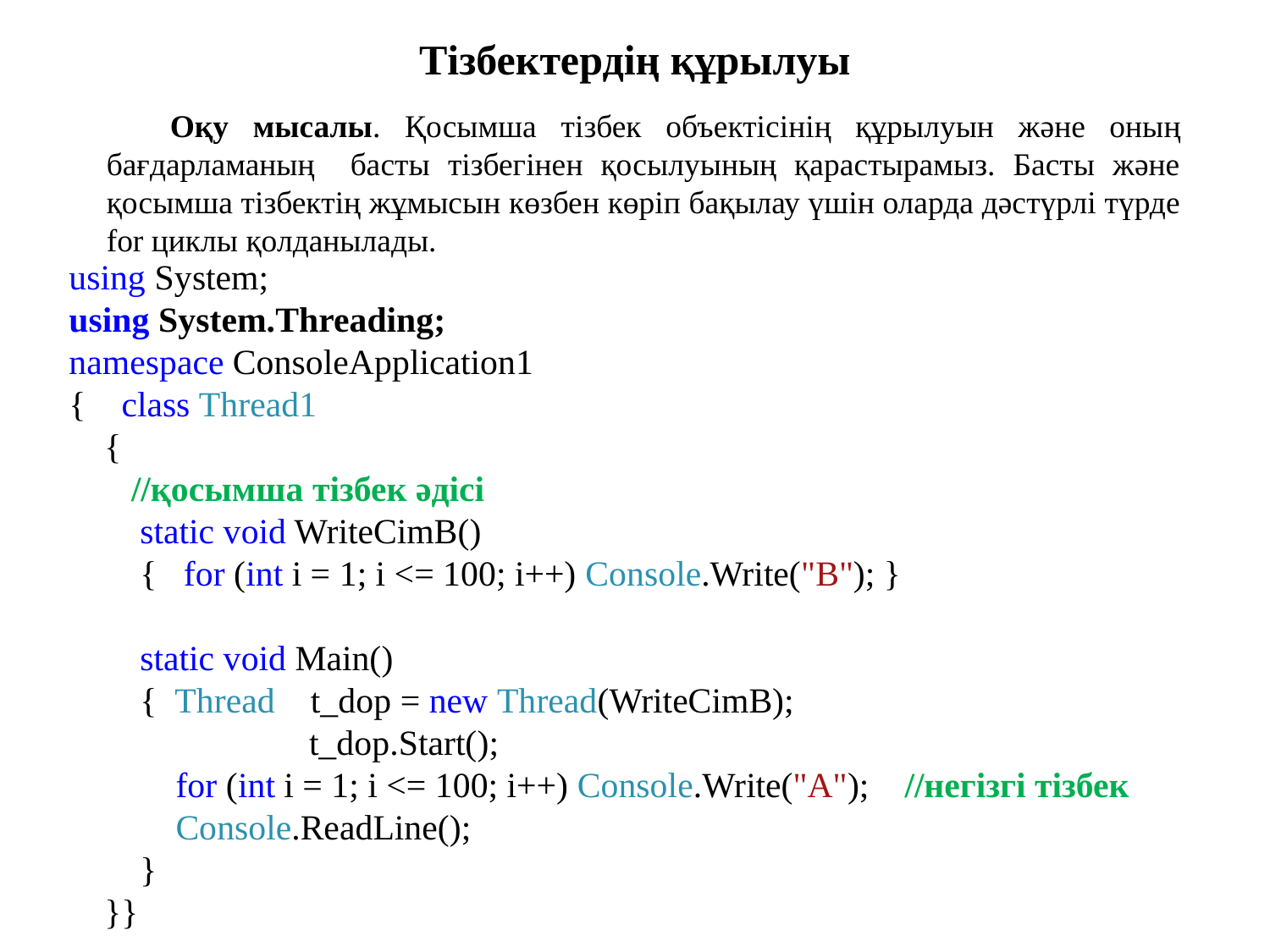

Тізбектердің құрылуы
Оқу мысалы. Қосымша тізбек объектісінің құрылуын және оның бағдарламаның  басты тізбегінен қосылуының қарастырамыз. Басты және қосымша тізбектің жұмысын көзбен көріп бақылау үшін оларда дәстүрлі түрде for циклы қолданылады.
using System;
using System.Threading;
namespace ConsoleApplication1
{    class Thread1
    {
       //қосымша тізбек әдісі
        static void WriteCimB()
        {   for (int i = 1; i <= 100; i++) Console.Write("B"); }

        static void Main()
        {  Thread    t_dop = new Thread(WriteCimB);
                           t_dop.Start();
            for (int i = 1; i <= 100; i++) Console.Write("A");    //негізгі тізбек
            Console.ReadLine();
        }
    }}